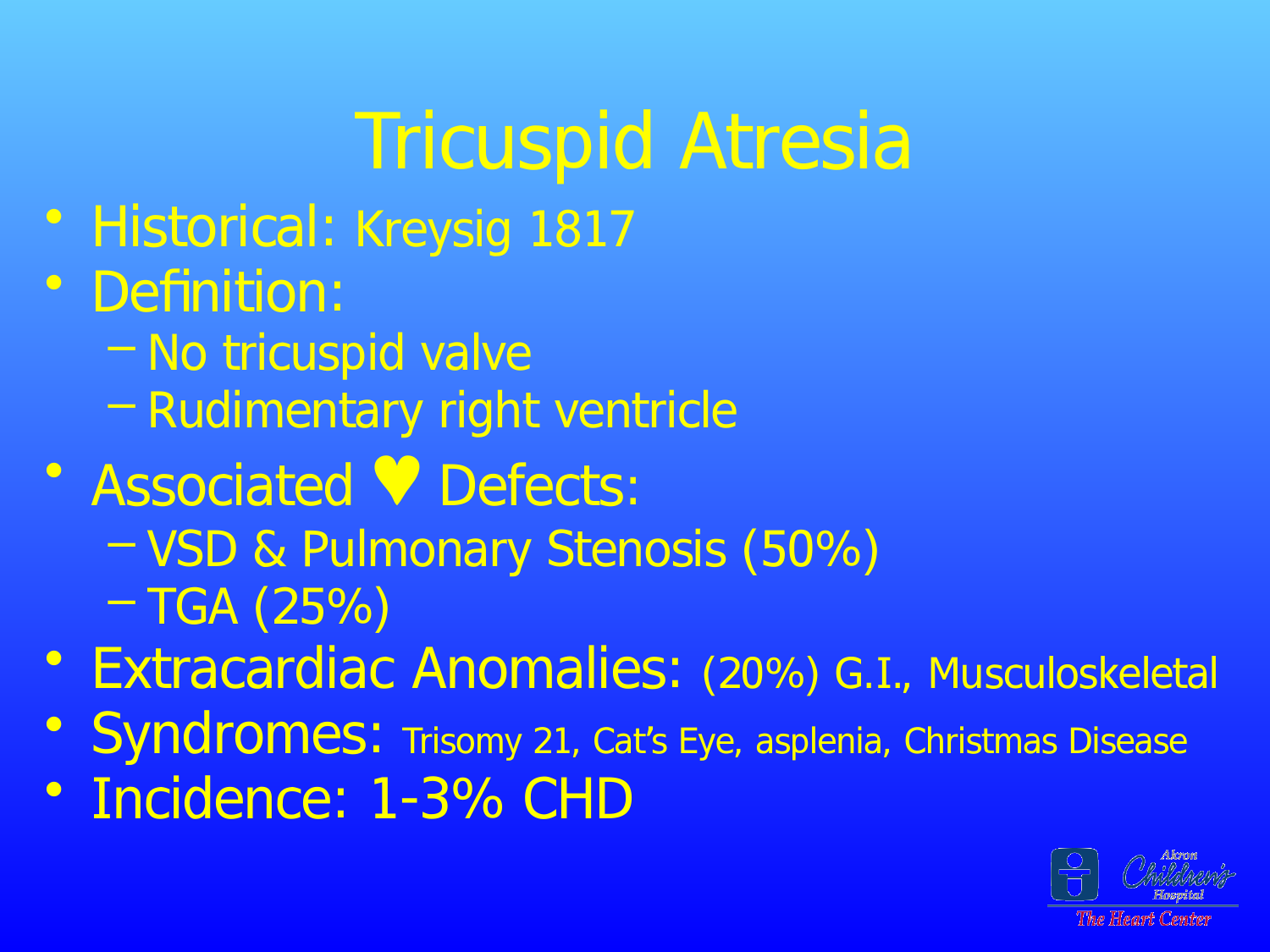

# Tricuspid Atresia
Historical: Kreysig 1817
Definition:
No tricuspid valve
Rudimentary right ventricle
Associated ♥ Defects:
VSD & Pulmonary Stenosis (50%)
TGA (25%)
Extracardiac Anomalies: (20%) G.I., Musculoskeletal
Syndromes: Trisomy 21, Cat’s Eye, asplenia, Christmas Disease
Incidence: 1-3% CHD